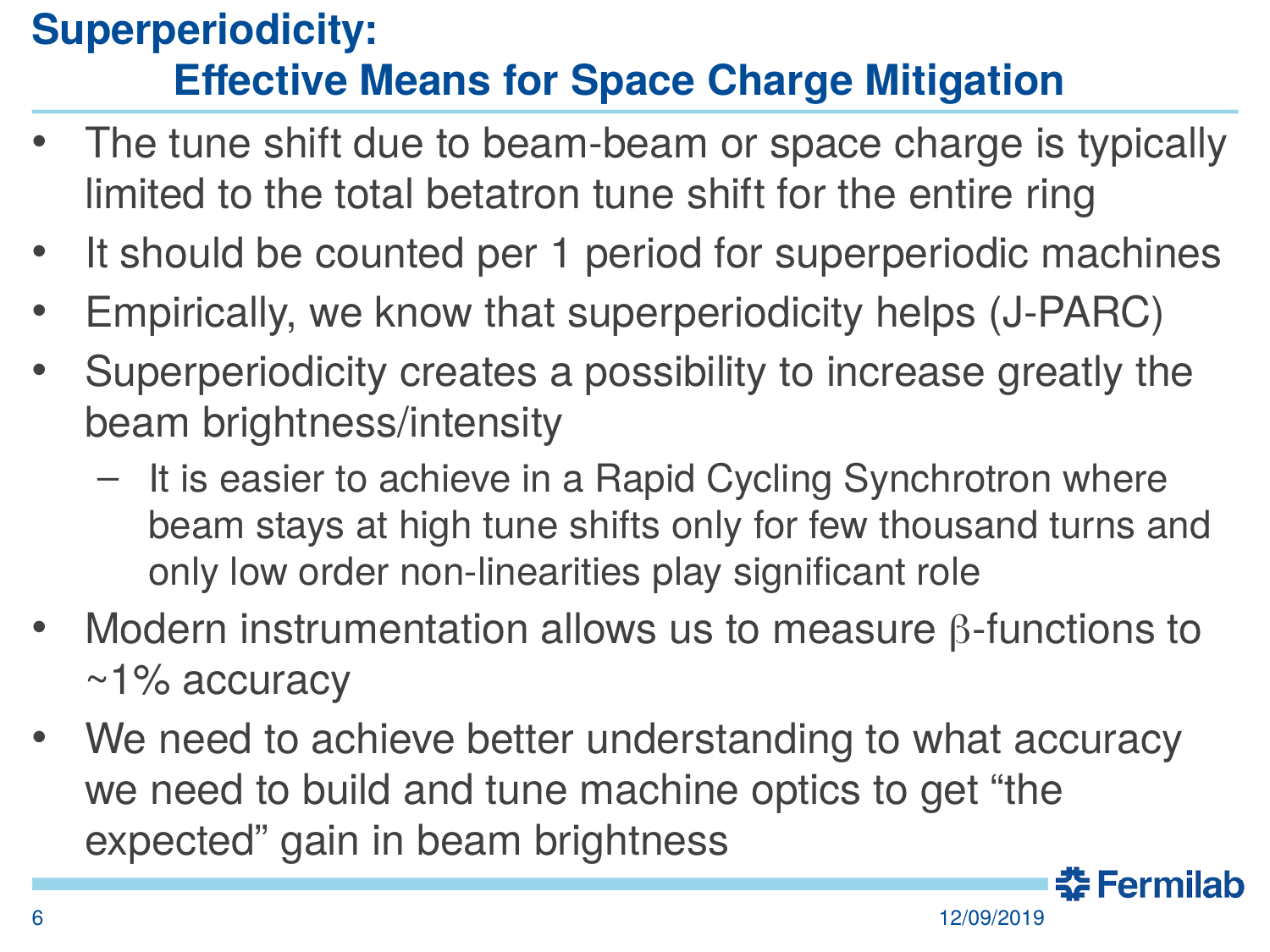

# Superperiodicity: Effective Means for Space Charge Mitigation
The tune shift due to beam-beam or space charge is typically limited to the total betatron tune shift for the entire ring
It should be counted per 1 period for superperiodic machines
Empirically, we know that superperiodicity helps (J-PARC)
Superperiodicity creates a possibility to increase greatly the beam brightness/intensity
It is easier to achieve in a Rapid Cycling Synchrotron where beam stays at high tune shifts only for few thousand turns and only low order non-linearities play significant role
Modern instrumentation allows us to measure β-functions to ~1% accuracy
We need to achieve better understanding to what accuracy we need to build and tune machine optics to get “the expected” gain in beam brightness

6
12/09/2019